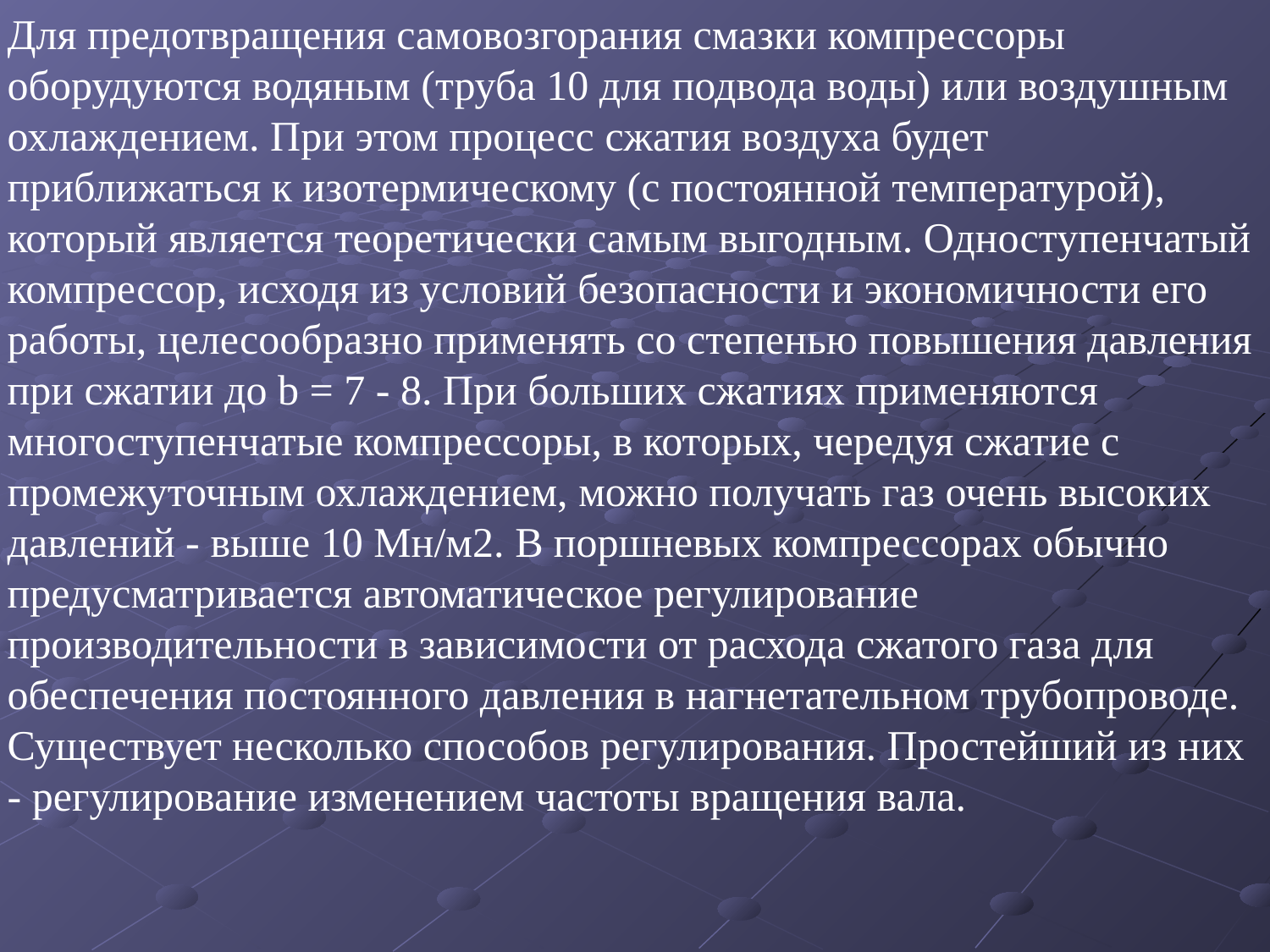

Для предотвращения самовозгорания смазки компрессоры оборудуются водяным (труба 10 для подвода воды) или воздушным охлаждением. При этом процесс сжатия воздуха будет приближаться к изотермическому (с постоянной температурой), который является теоретически самым выгодным. Одноступенчатый компрессор, исходя из условий безопасности и экономичности его работы, целесообразно применять со степенью повышения давления при сжатии до b = 7 - 8. При больших сжатиях применяются многоступенчатые компрессоры, в которых, чередуя сжатие с промежуточным охлаждением, можно получать газ очень высоких давлений - выше 10 Мн/м2. В поршневых компрессорах обычно предусматривается автоматическое регулирование производительности в зависимости от расхода сжатого газа для обеспечения постоянного давления в нагнетательном трубопроводе. Существует несколько способов регулирования. Простейший из них - регулирование изменением частоты вращения вала.